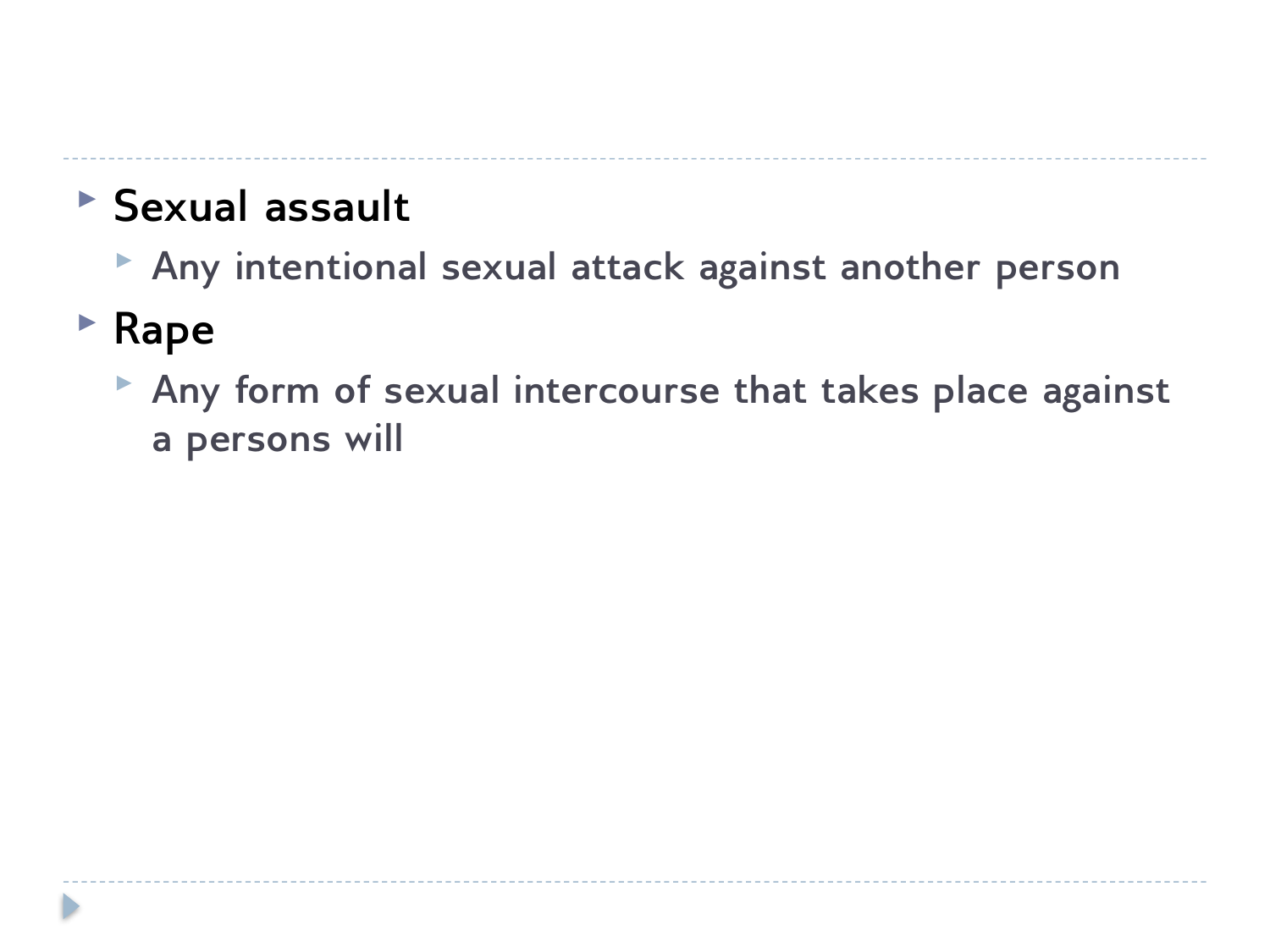

#
Sexual assault
Any intentional sexual attack against another person
Rape
Any form of sexual intercourse that takes place against a persons will